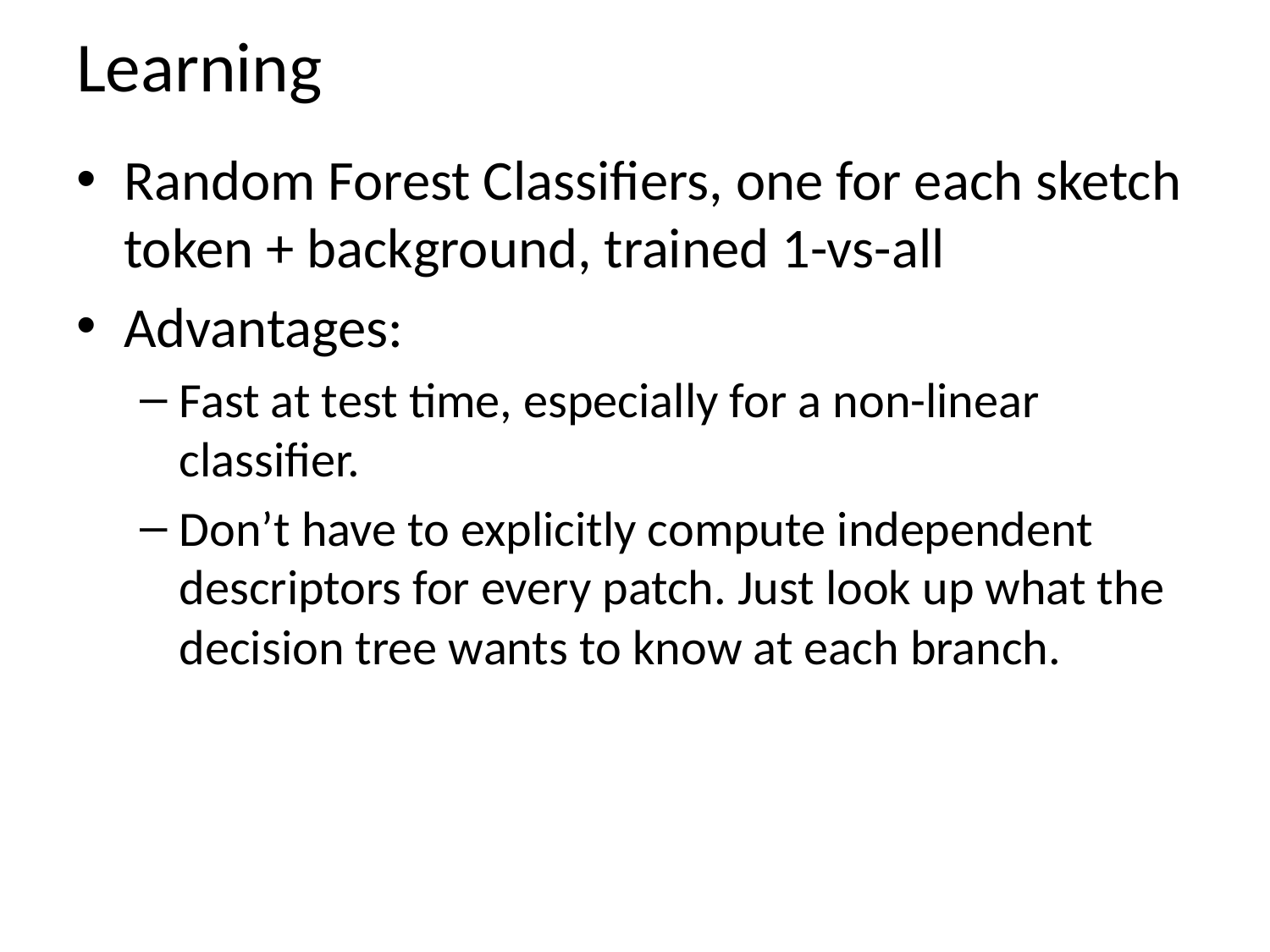

# Learning
Random Forest Classifiers, one for each sketch token + background, trained 1-vs-all
Advantages:
Fast at test time, especially for a non-linear classifier.
Don’t have to explicitly compute independent descriptors for every patch. Just look up what the decision tree wants to know at each branch.